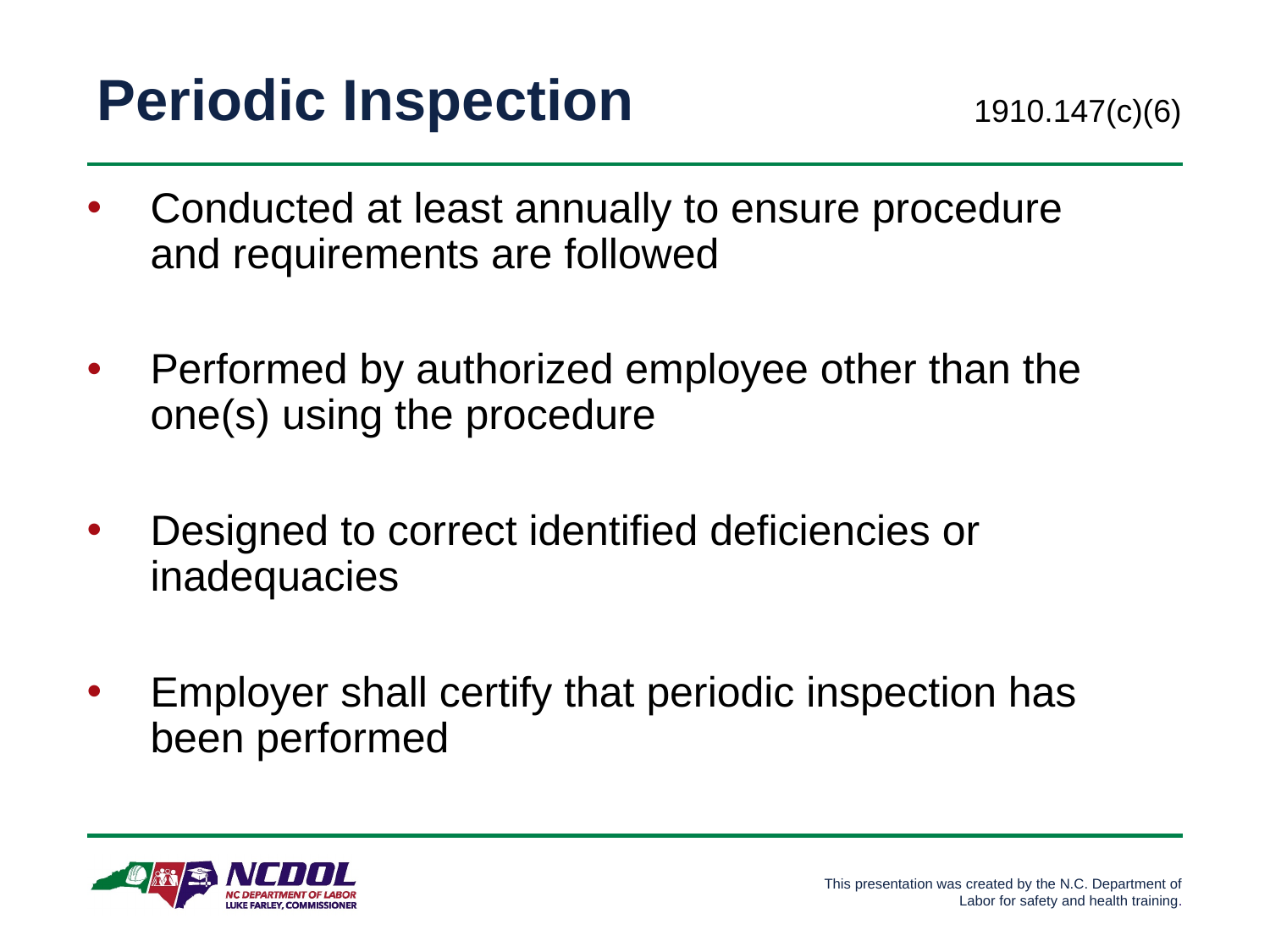

# Periodic Inspection
1910.147(c)(6)
Conducted at least annually to ensure procedure and requirements are followed

Performed by authorized employee other than the one(s) using the procedure

Designed to correct identified deficiencies or inadequacies

Employer shall certify that periodic inspection has been performed